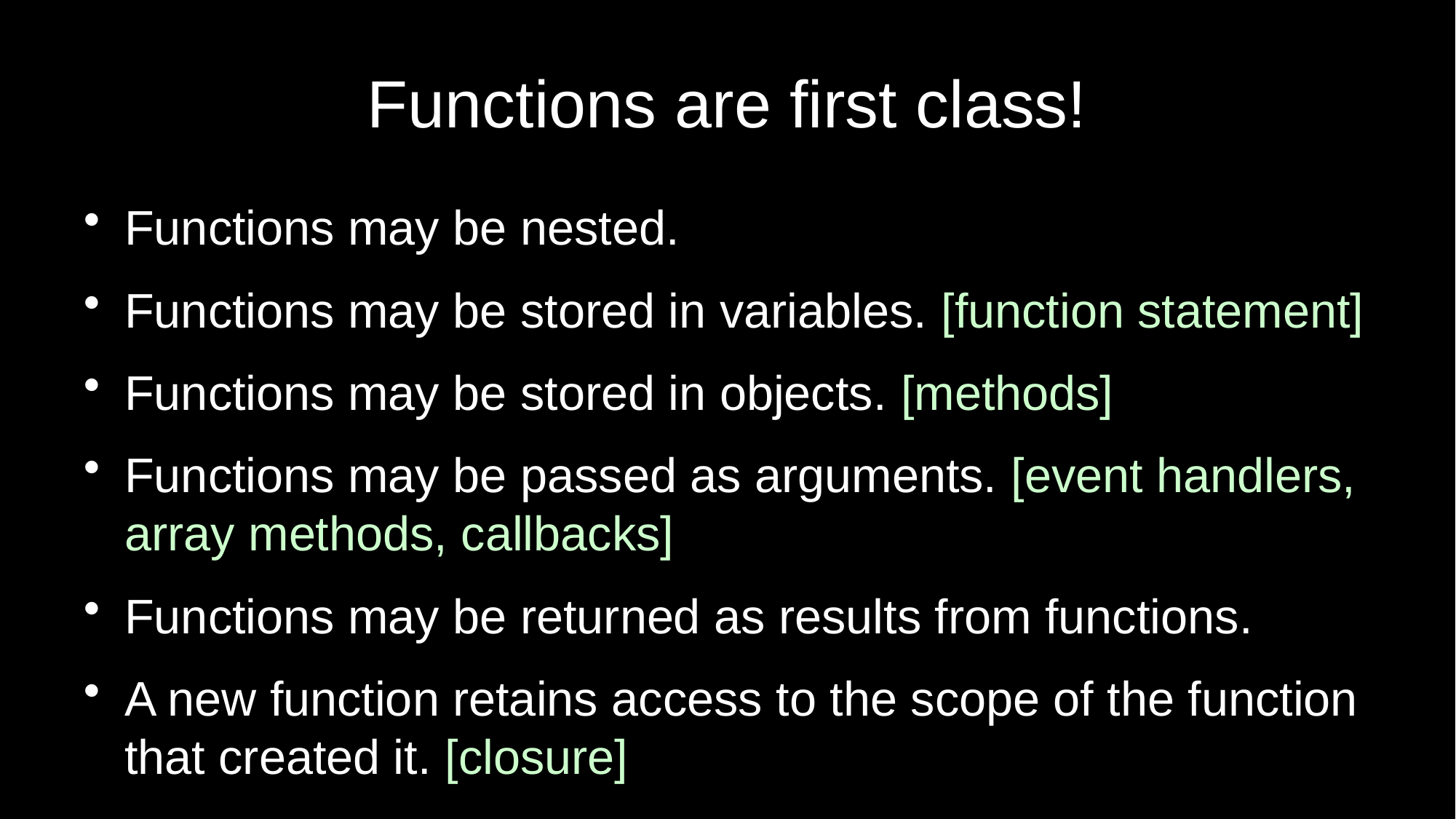

# Functions are first class!
Functions may be nested.
Functions may be stored in variables. [function statement]
Functions may be stored in objects. [methods]
Functions may be passed as arguments. [event handlers, array methods, callbacks]
Functions may be returned as results from functions.
A new function retains access to the scope of the function that created it. [closure]